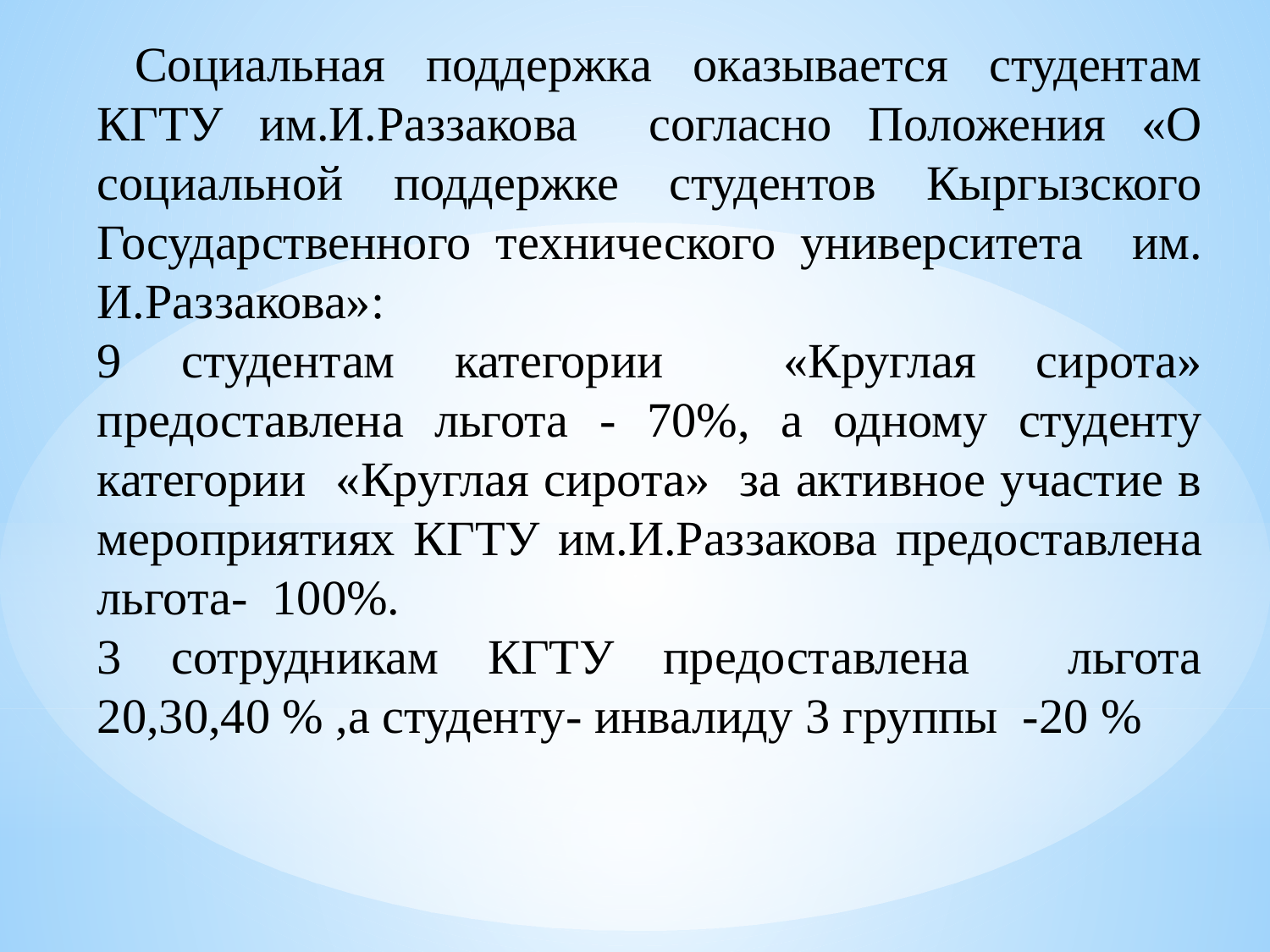

Социальная поддержка оказывается студентам КГТУ им.И.Раззакова  согласно Положения «О социальной поддержке студентов Кыргызского Государственного технического университета  им. И.Раззакова»:
9 студентам категории  «Круглая сирота» предоставлена льгота - 70%, а одному студенту категории  «Круглая сирота»  за активное участие в мероприятиях КГТУ им.И.Раззакова предоставлена льгота-  100%.
3 сотрудникам КГТУ предоставлена  льгота 20,30,40 % ,а студенту- инвалиду 3 группы  -20 %